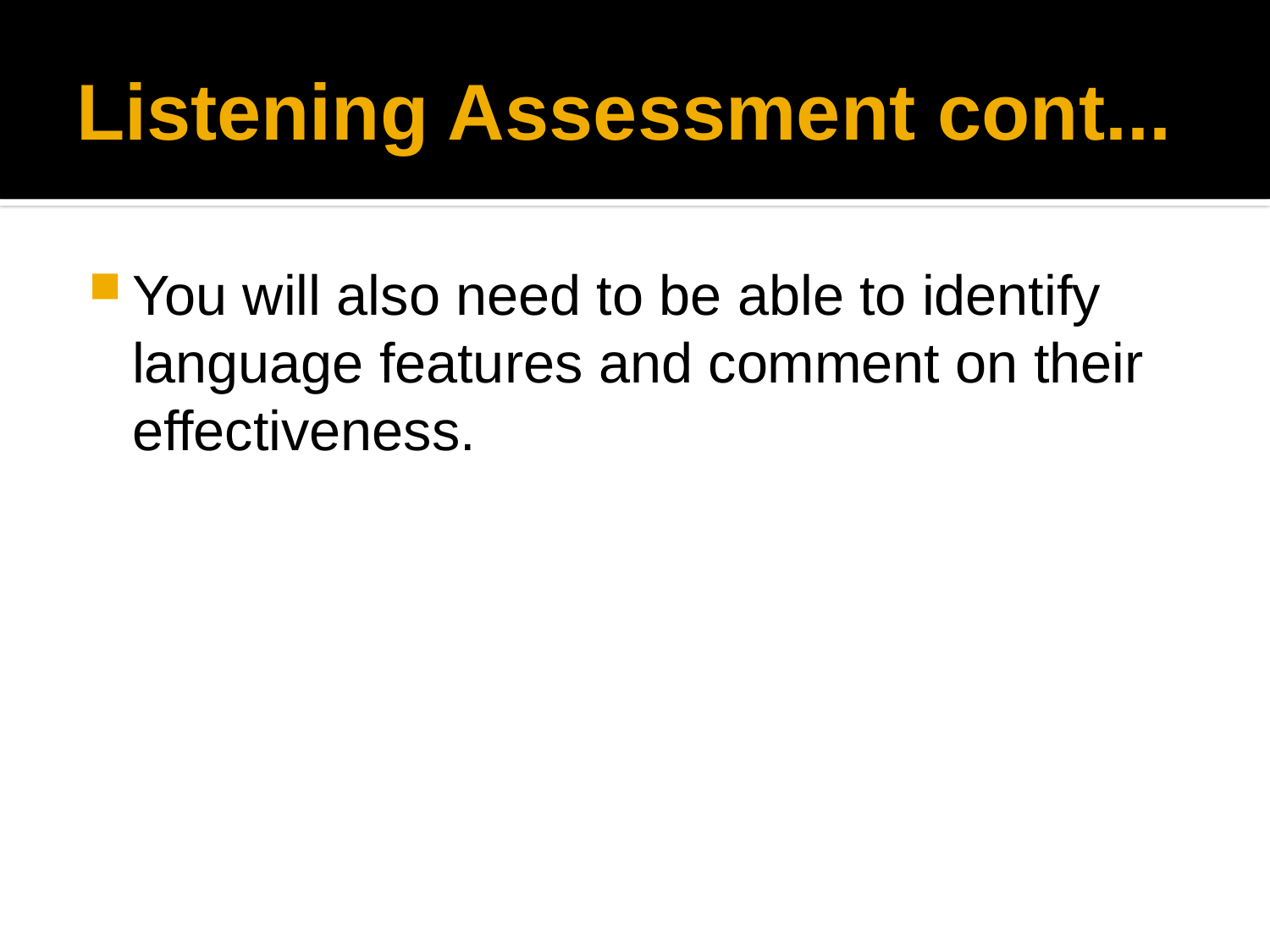

# Listening Assessment cont...
You will also need to be able to identify language features and comment on their effectiveness.